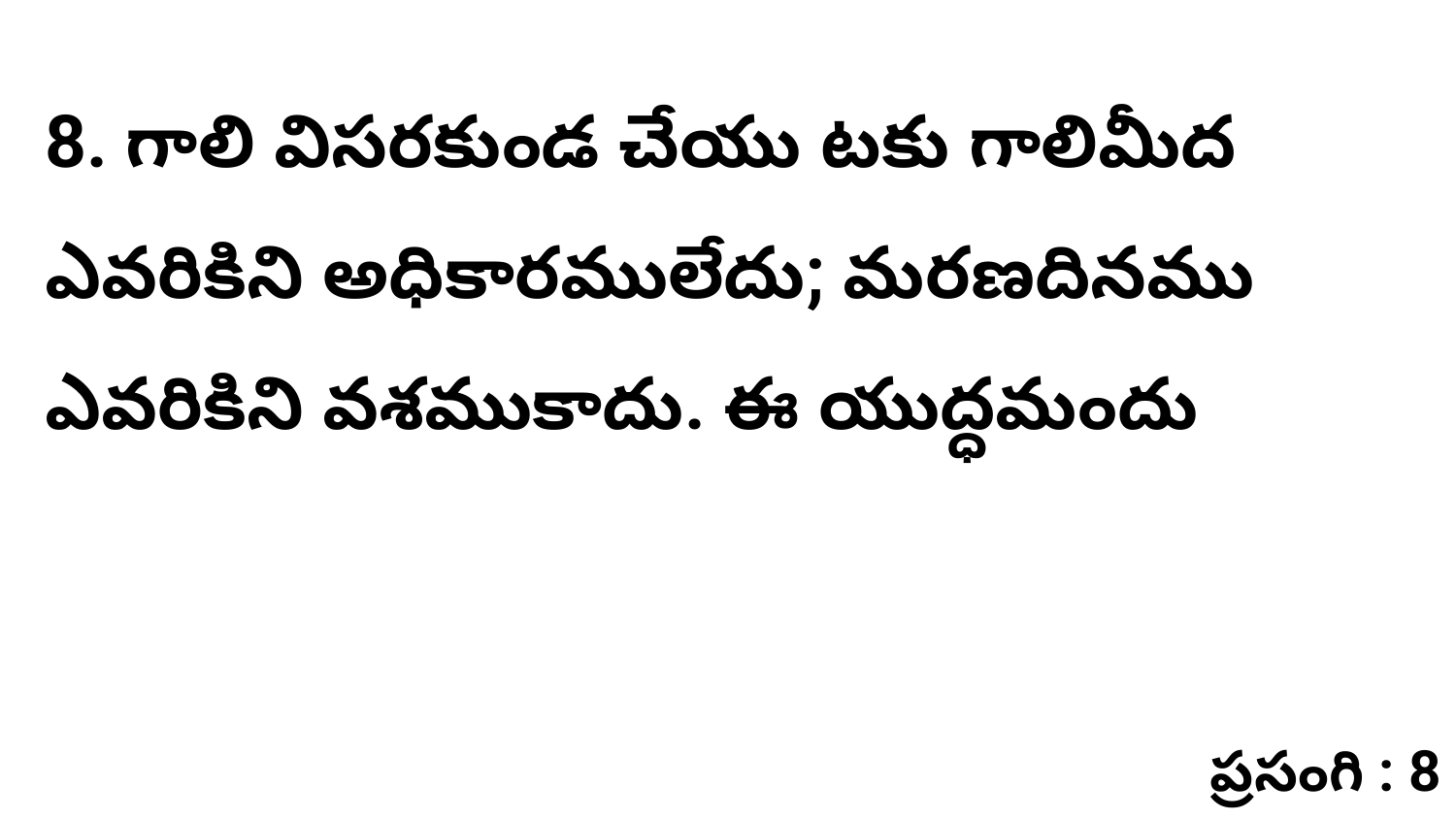

8. గాలి విసరకుండ చేయు టకు గాలిమీద ఎవరికిని అధికారములేదు; మరణదినము ఎవరికిని వశముకాదు. ఈ యుద్ధమందు
ప్రసంగి : 8